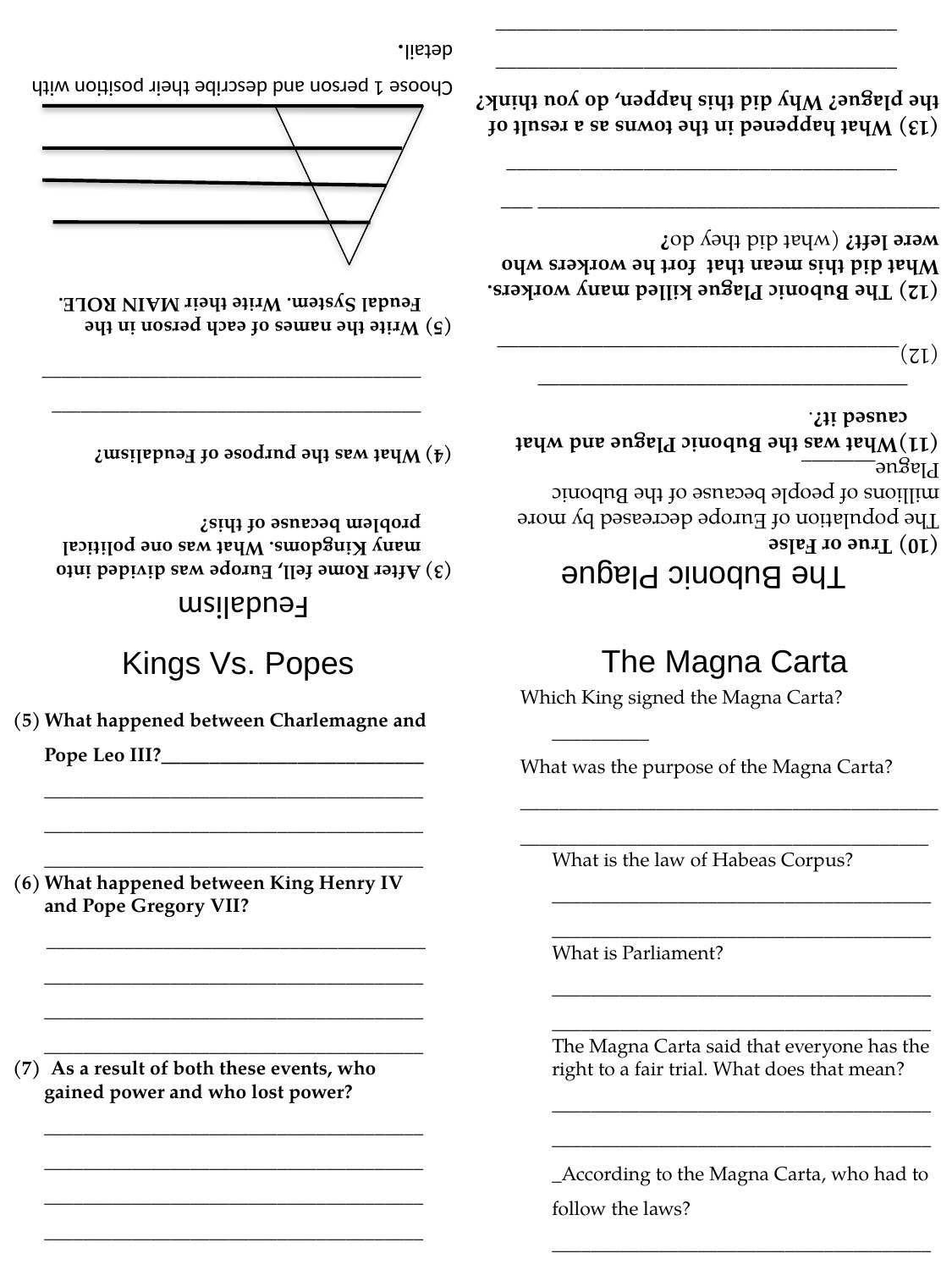

After Rome fell, Europe was divided into many Kingdoms. What was one political problem because of this?

What was the purpose of Feudalism?
	______________________________________ _______________________________________

(5) Write the names of each person in the Feudal System. Write their MAIN ROLE.

The Bubonic Plague
(10) True or False
The population of Europe decreased by more millions of people because of the Bubonic Plague_______
What was the Bubonic Plague and what caused it?. ___________________________________
______________________________________

(12) The Bubonic Plague killed many workers. What did this mean that  fort he workers who were left? (what did they do?______________________________________ ___
        _____________________________________

(13) What happened in the towns as a result of the plague? Why did this happen, do you think?
        ______________________________________
        ______________________________________
        ______________________________________

Choose 1 person and describe their position with
detail.

Feudalism
The Magna Carta
Which King signed the Magna Carta? __________
What was the purpose of the Magna Carta?	_____________________________________________________________________________________
	What is the law of Habeas Corpus?
	_______________________________________ _______________________________________
	What is Parliament?
	_______________________________________ _______________________________________
	The Magna Carta said that everyone has the right to a fair trial. What does that mean?
	_______________________________________ ________________________________________According to the Magna Carta, who had to follow the laws? ________________________________________

Kings Vs. Popes
What happened between Charlemagne and Pope Leo III?___________________________ _____________________________________________________________________________________________________________________
What happened between King Henry IV and Pope Gregory VII?
       _______________________________________ _____________________________________________________________________________________________________________________
(7)  As a result of both these events, who gained power and who lost power?
	_______________________________________ _______________________________________
	_______________________________________ _______________________________________